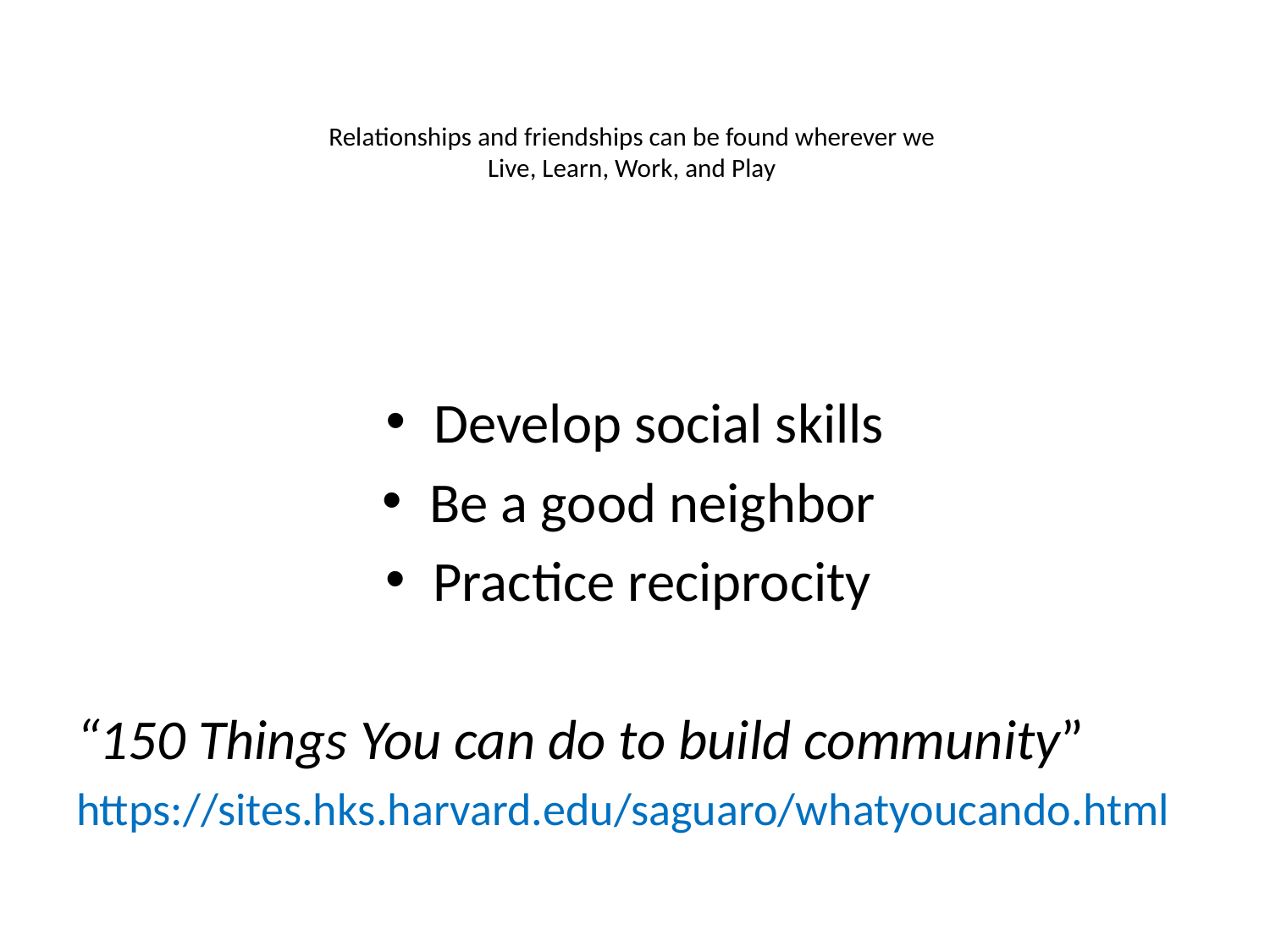

# Relationships and friendships can be found wherever we Live, Learn, Work, and Play

Develop social skills
Be a good neighbor
Practice reciprocity

“150 Things You can do to build community”
https://sites.hks.harvard.edu/saguaro/whatyoucando.html